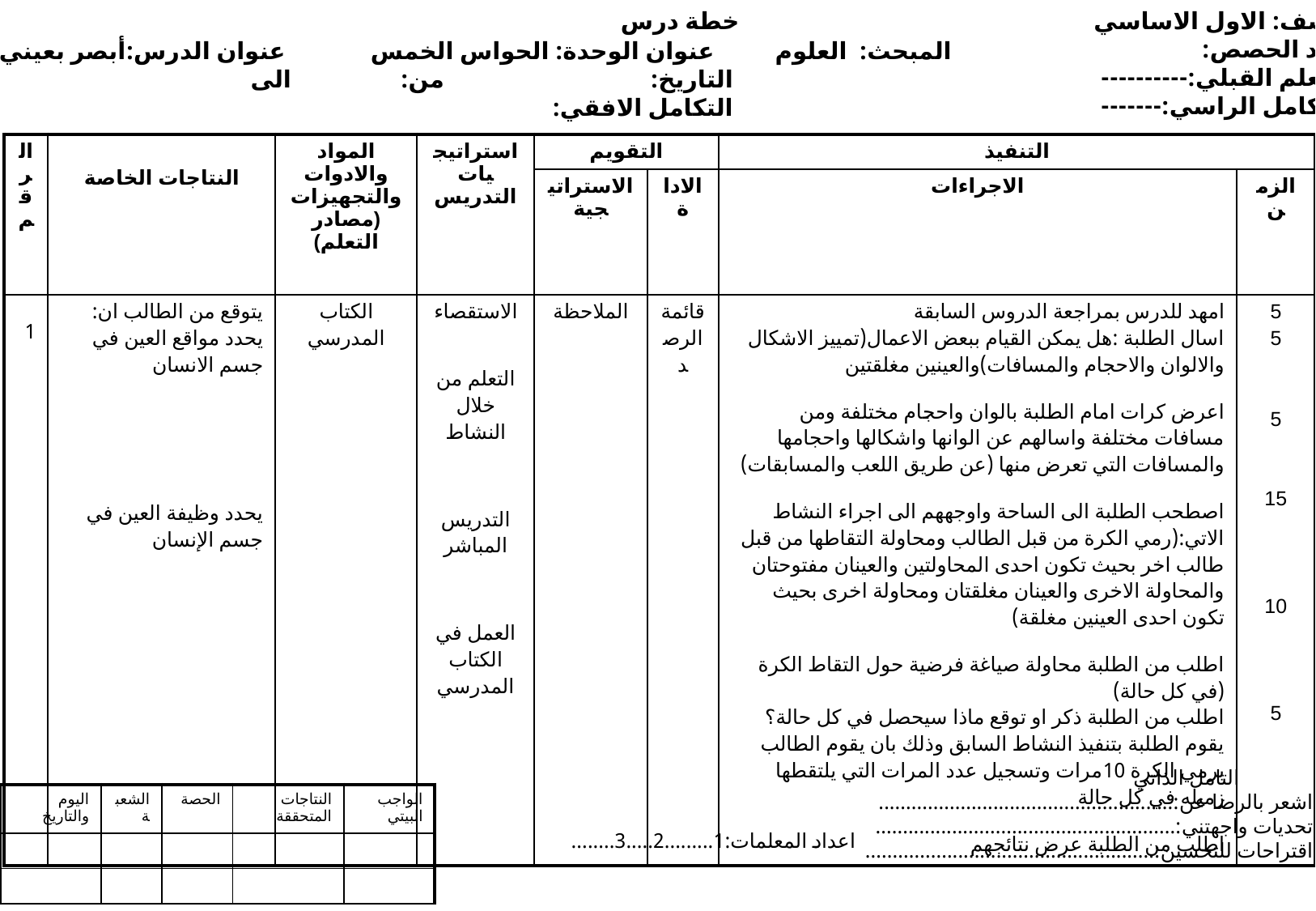

خطة درس
 الصف: الاول الاساسي
 عدد الحصص:
 التعلم القبلي:----------
 التكامل الراسي:-------
المبحث:  العلوم          عنوان الوحدة: الحواس الخمس              عنوان الدرس:أبصر بعيني
                                    التاريخ:                                  من:                  الى
                                    التكامل الافقي:
| الرقم | النتاجات الخاصة | المواد والادوات والتجهيزات (مصادر التعلم) | استراتيجيات التدريس | التقويم |  | التنفيذ |  |
| --- | --- | --- | --- | --- | --- | --- | --- |
|  |  |  |  | الاستراتيجية | الاداة | الاجراءات | الزمن |
| 1 | يتوقع من الطالب ان: يحدد مواقع العين في جسم الانسان يحدد وظيفة العين في جسم الإنسان | الكتاب المدرسي | الاستقصاء التعلم من خلال النشاط التدريس المباشر العمل في الكتاب المدرسي | الملاحظة | قائمة الرصد | امهد للدرس بمراجعة الدروس السابقة اسال الطلبة :هل يمكن القيام ببعض الاعمال(تمييز الاشكال والالوان والاحجام والمسافات)والعينين مغلقتين اعرض كرات امام الطلبة بالوان واحجام مختلفة ومن مسافات مختلفة واسالهم عن الوانها واشكالها واحجامها والمسافات التي تعرض منها (عن طريق اللعب والمسابقات) اصطحب الطلبة الى الساحة واوجههم الى اجراء النشاط الاتي:(رمي الكرة من قبل الطالب ومحاولة التقاطها من قبل طالب اخر بحيث تكون احدى المحاولتين والعينان مفتوحتان والمحاولة الاخرى والعينان مغلقتان ومحاولة اخرى بحيث تكون احدى العينين مغلقة) اطلب من الطلبة محاولة صياغة فرضية حول التقاط الكرة (في كل حالة) اطلب من الطلبة ذكر او توقع ماذا سيحصل في كل حالة؟ يقوم الطلبة بتنفيذ النشاط السابق وذلك بان يقوم الطالب برمي الكرة 10مرات وتسجيل عدد المرات التي يلتقطها زميله في كل حالة اطلب من الطلبة عرض نتائجهم | 5 5 5 15 10 5 |
              التامل الذاتي
اشعر بالرضا عن:......................................................
تحديات واجهتني:.......................................................
اقتراحات للتحسين:.....................................................
| اليوم والتاريخ | الشعبة | الحصة | النتاجات المتحققة | الواجب البيتي |
| --- | --- | --- | --- | --- |
|  |  |  |  |  |
|  |  |  |  |  |
اعداد المعلمات:1.........2.....3........